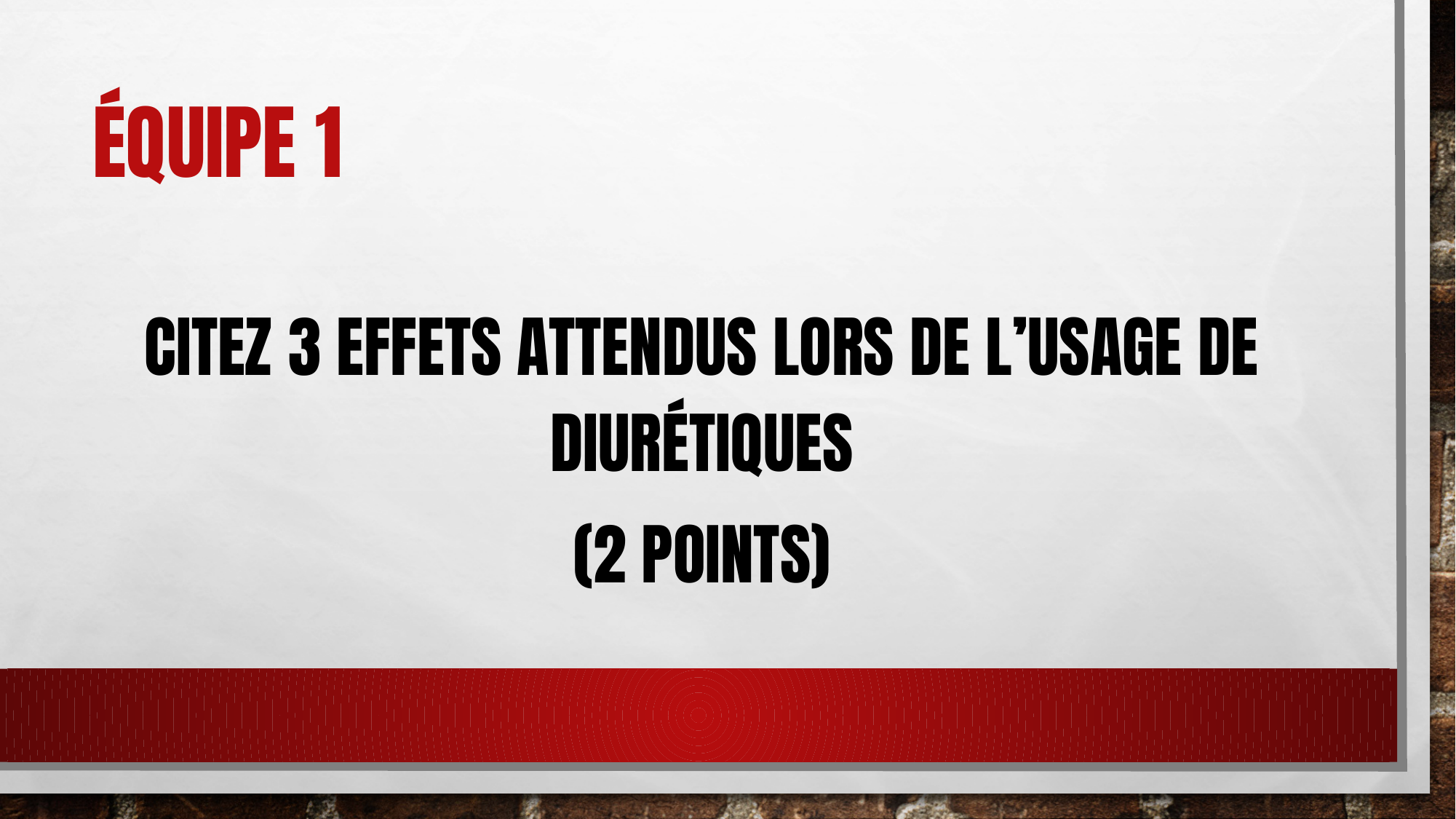

# Équipe 1
Citez 3 effets attendus lors de l’usage de diurétiques
(2 points)